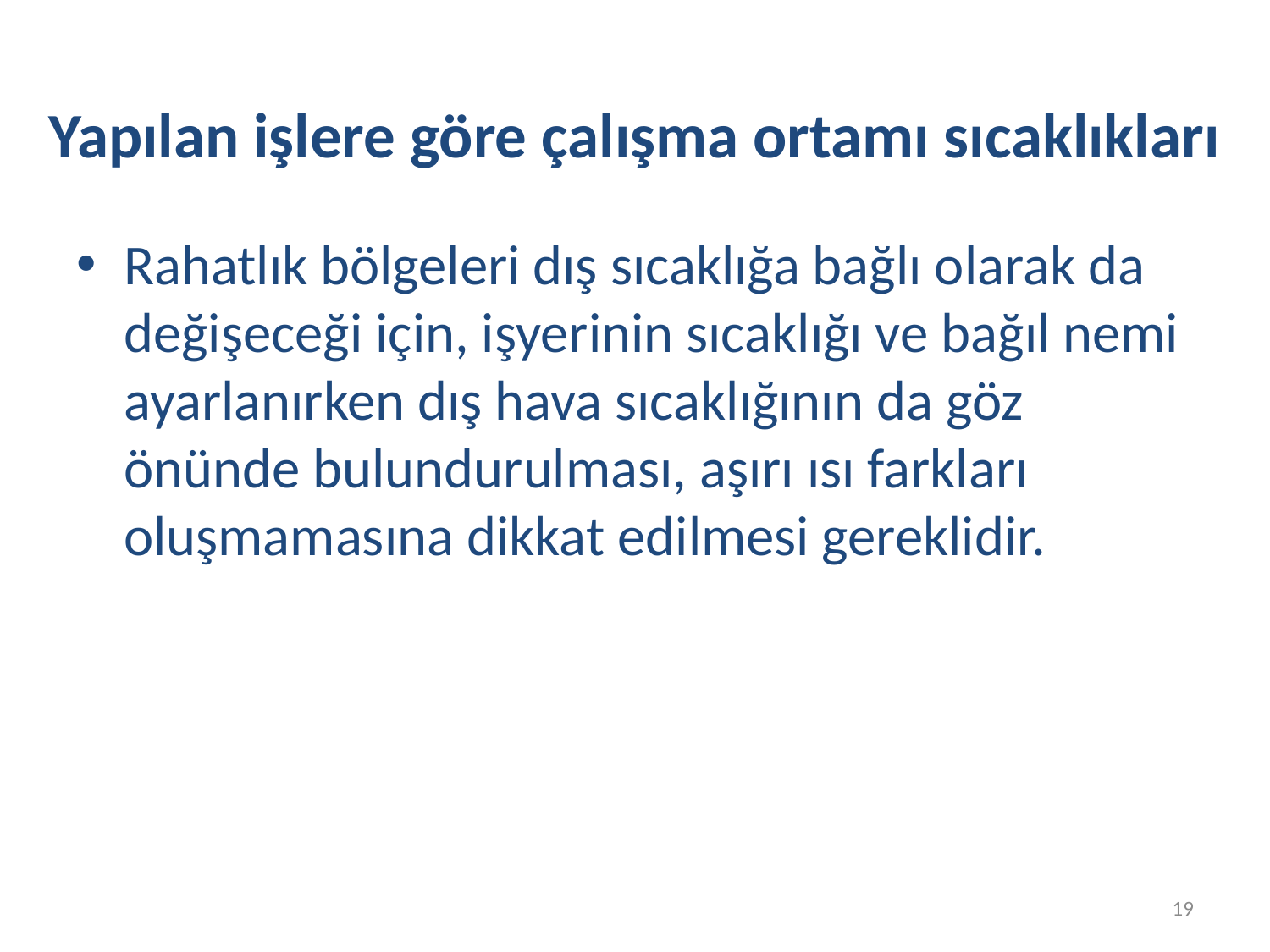

# Yapılan işlere göre çalışma ortamı sıcaklıkları
Rahatlık bölgeleri dış sıcaklığa bağlı olarak da değişeceği için, işyerinin sıcaklığı ve bağıl nemi ayarlanırken dış hava sıcaklığının da göz önünde bulundurulması, aşırı ısı farkları oluşmamasına dikkat edilmesi gereklidir.
19